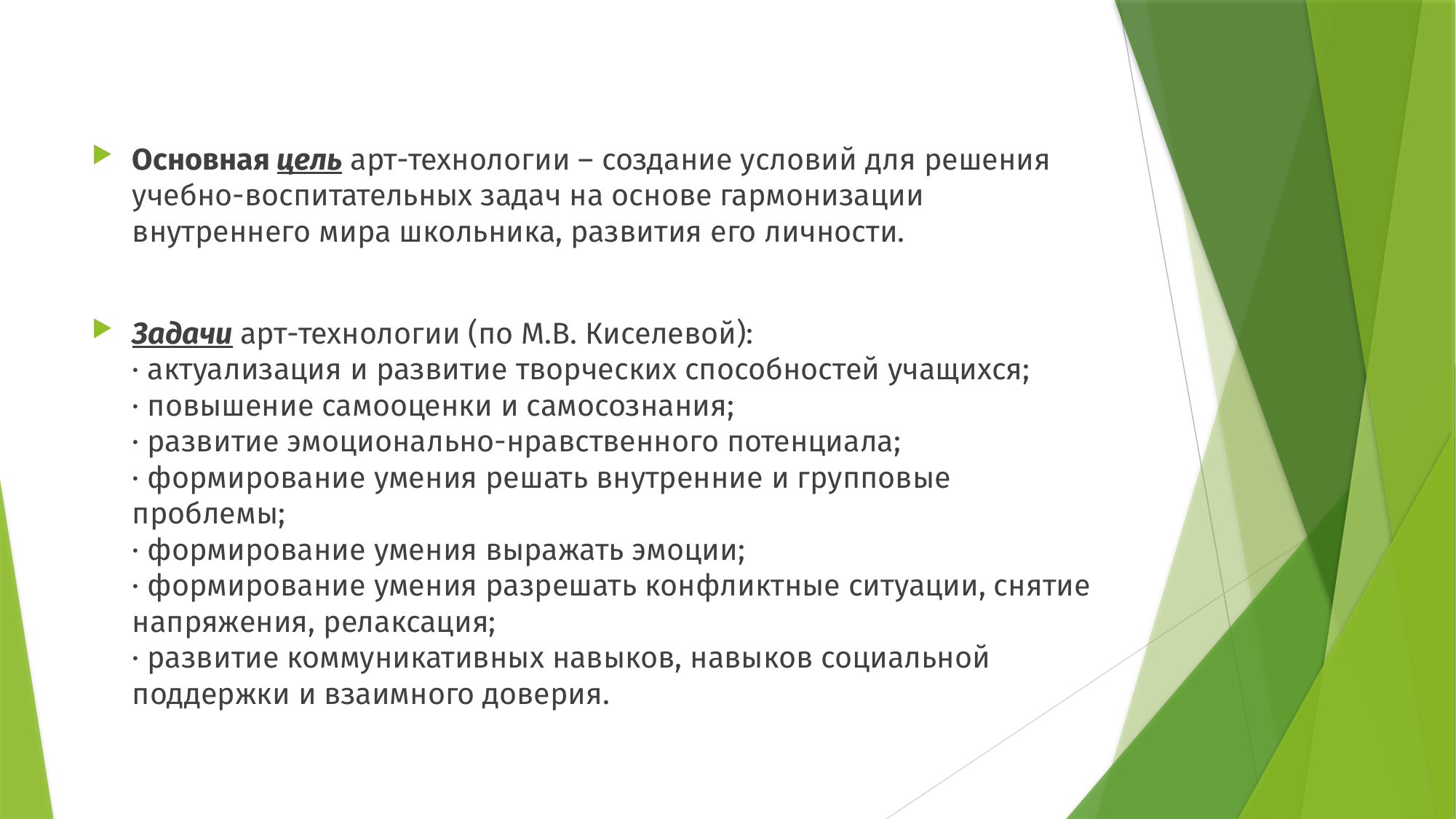

Основная цель арт-технологии – создание условий для решения учебно-воспитательных задач на основе гармонизации внутреннего мира школьника, развития его личности.

Задачи арт-технологии (по М.В. Киселевой):
· актуализация и развитие творческих способностей учащихся;
· повышение самооценки и самосознания;
· развитие эмоционально-нравственного потенциала;
· формирование умения решать внутренние и групповые      проблемы;
· формирование умения выражать эмоции;
· формирование умения разрешать конфликтные ситуации, снятие напряжения, релаксация;
· развитие коммуникативных навыков, навыков социальной     поддержки и взаимного доверия.